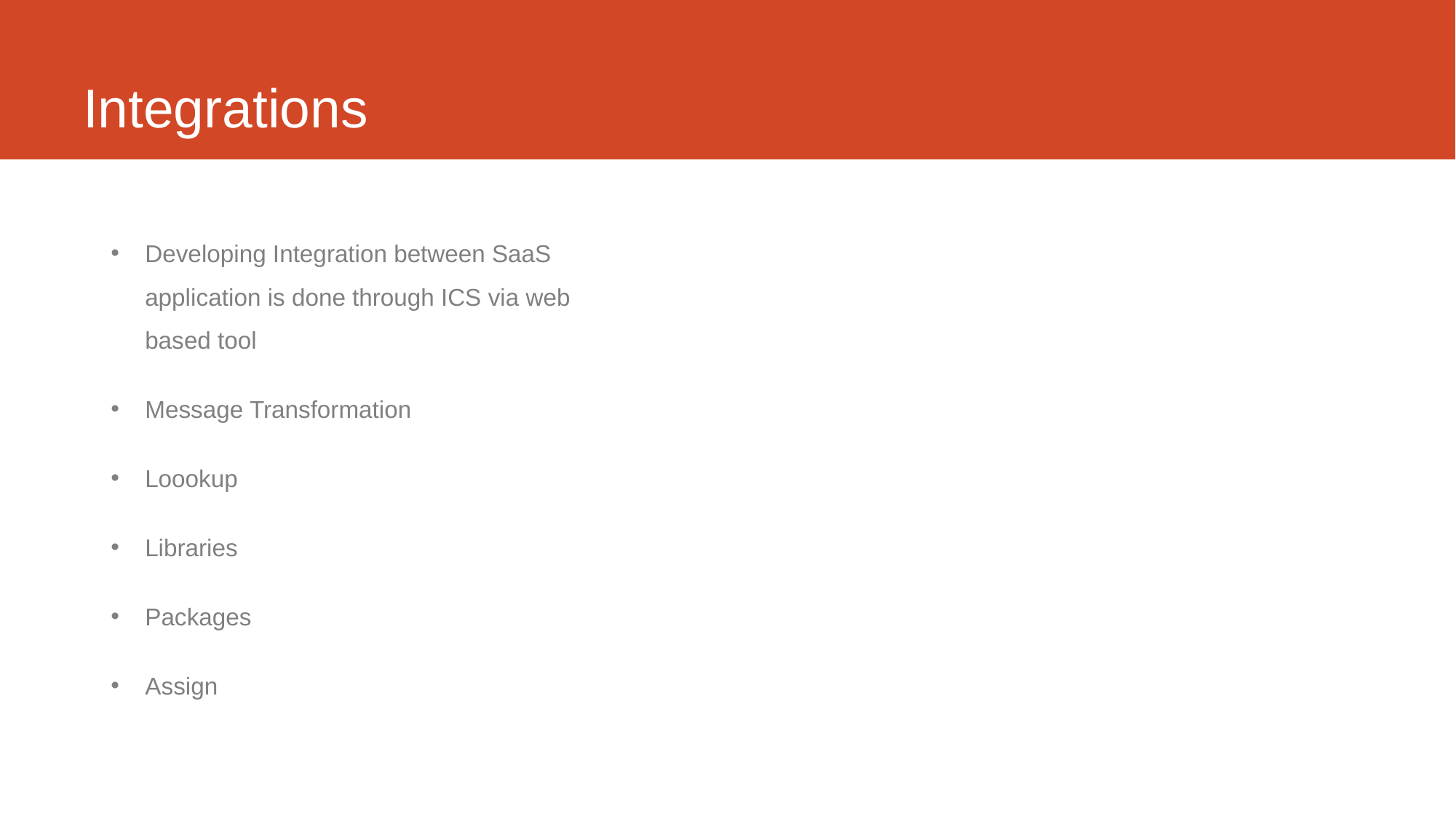

# Integrations
Developing Integration between SaaS application is done through ICS via web based tool
Message Transformation
Loookup
Libraries
Packages
Assign